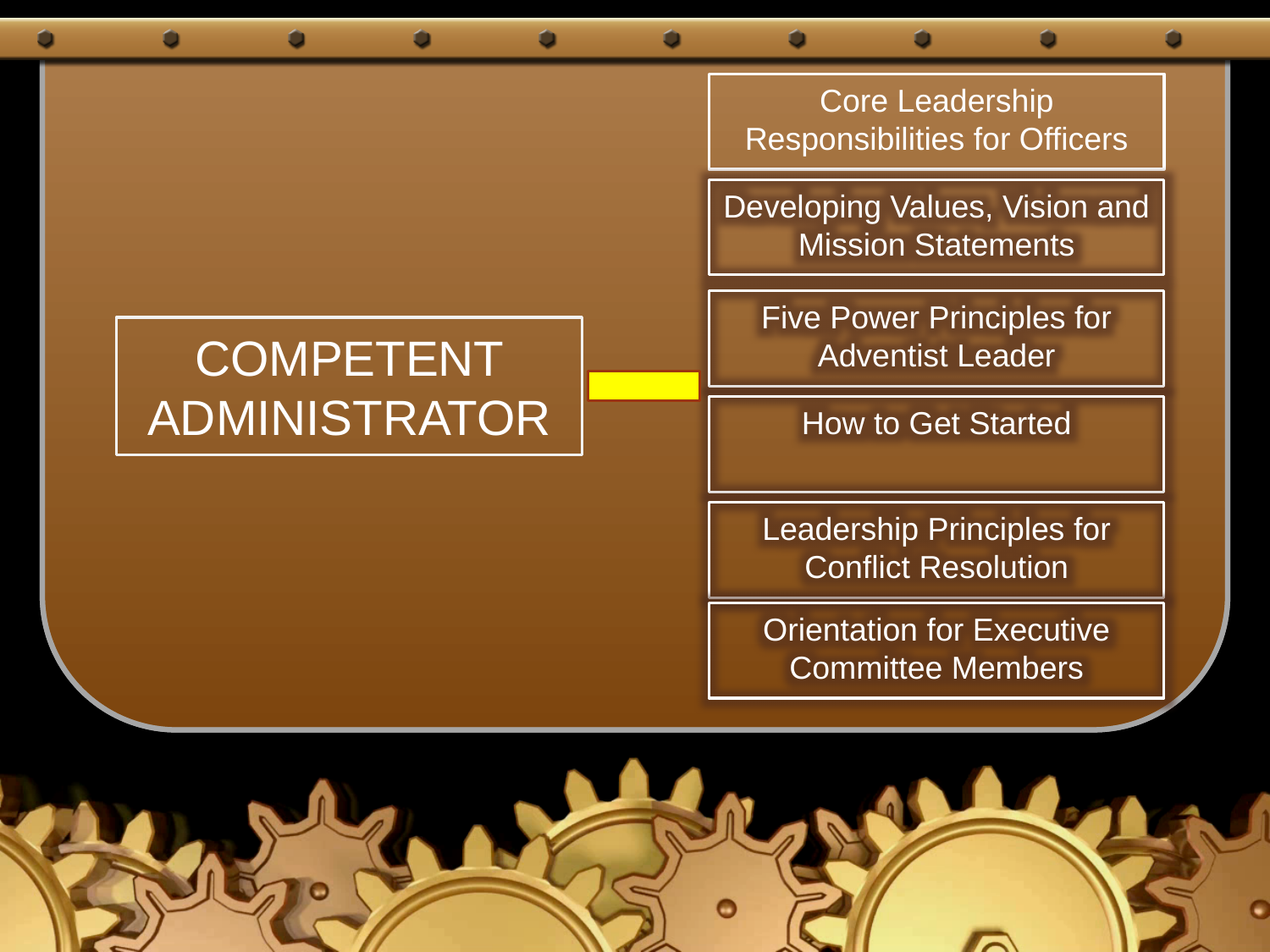

Core Leadership Responsibilities for Officers
Developing Values, Vision and Mission Statements
Five Power Principles for Adventist Leader
# COMPETENT ADMINISTRATOR

How to Get Started
Leadership Principles for Conflict Resolution
Orientation for Executive Committee Members